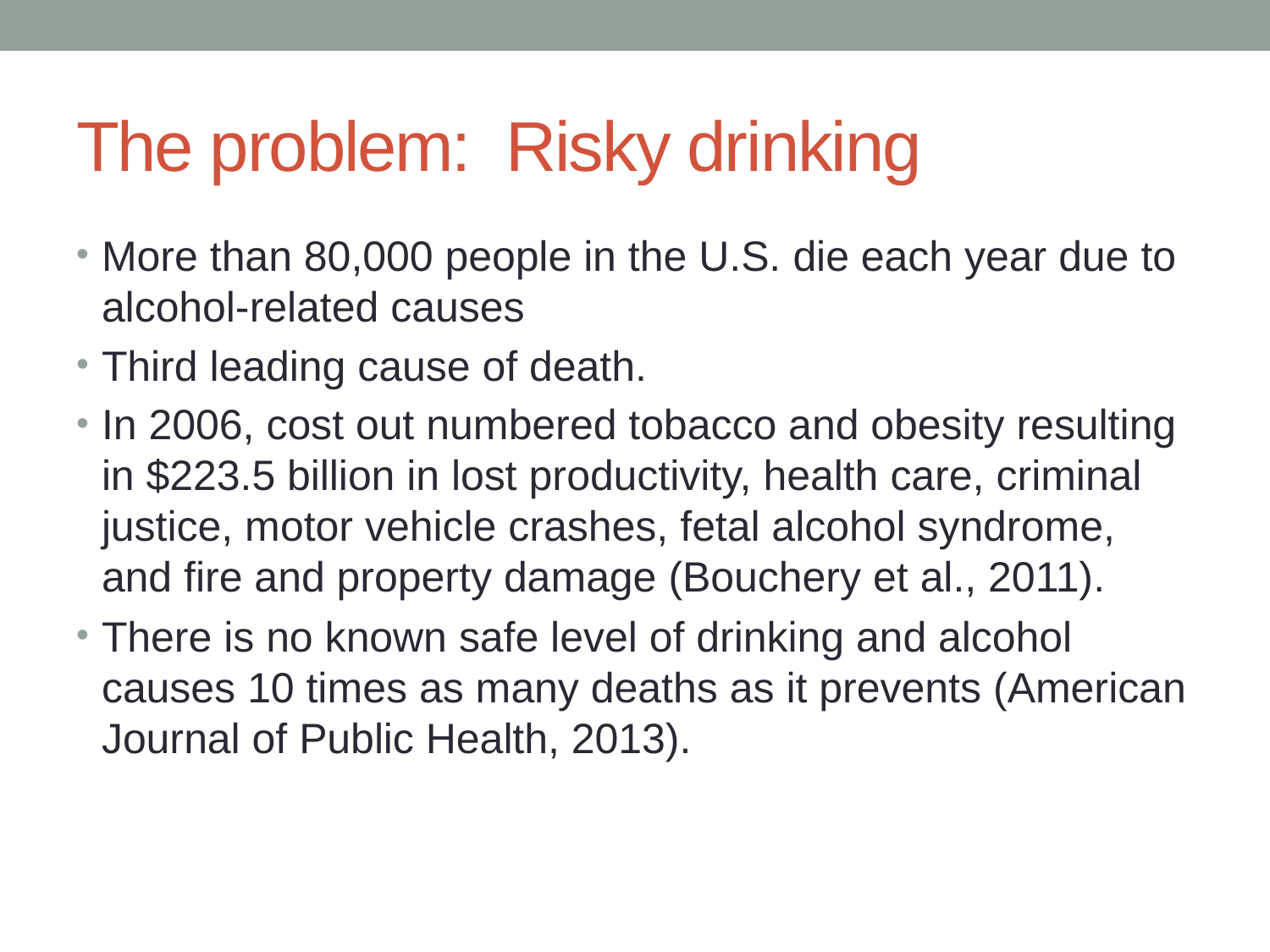

# The problem:  Risky drinking
More than 80,000 people in the U.S. die each year due to alcohol-related causes
Third leading cause of death.
In 2006, cost out numbered tobacco and obesity resulting in $223.5 billion in lost productivity, health care, criminal justice, motor vehicle crashes, fetal alcohol syndrome, and fire and property damage (Bouchery et al., 2011).
There is no known safe level of drinking and alcohol causes 10 times as many deaths as it prevents (American Journal of Public Health, 2013).